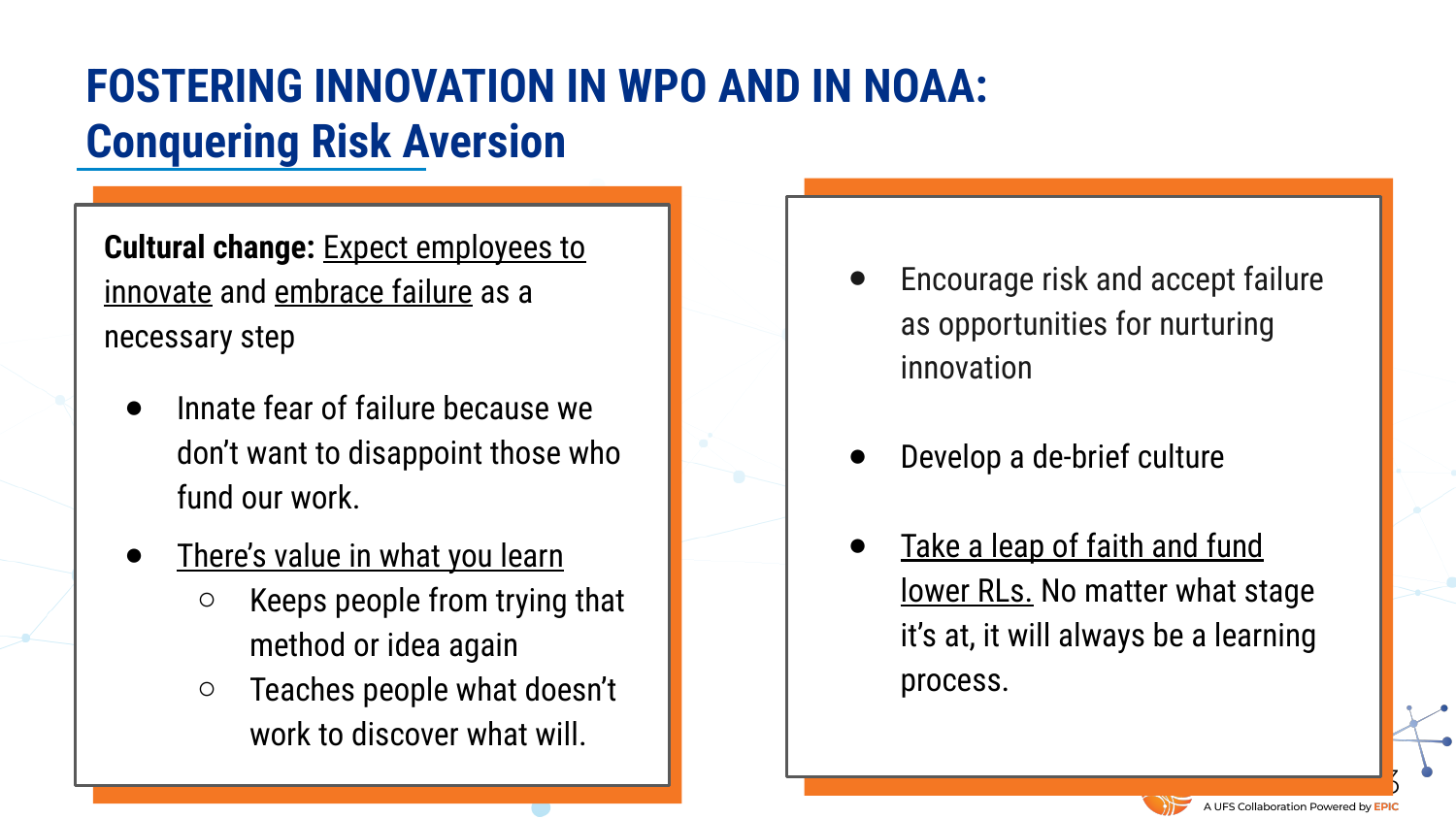

FOSTERING INNOVATION IN WPO AND IN NOAA:
Conquering Risk Aversion

Cultural change: Expect employees to innovate and embrace failure as a necessary step

Innate fear of failure because we don’t want to disappoint those who fund our work.

There’s value in what you learn
Keeps people from trying that method or idea again
Teaches people what doesn’t work to discover what will.
Encourage risk and accept failure as opportunities for nurturing innovation

Develop a de-brief culture

Take a leap of faith and fund lower RLs. No matter what stage it’s at, it will always be a learning process.